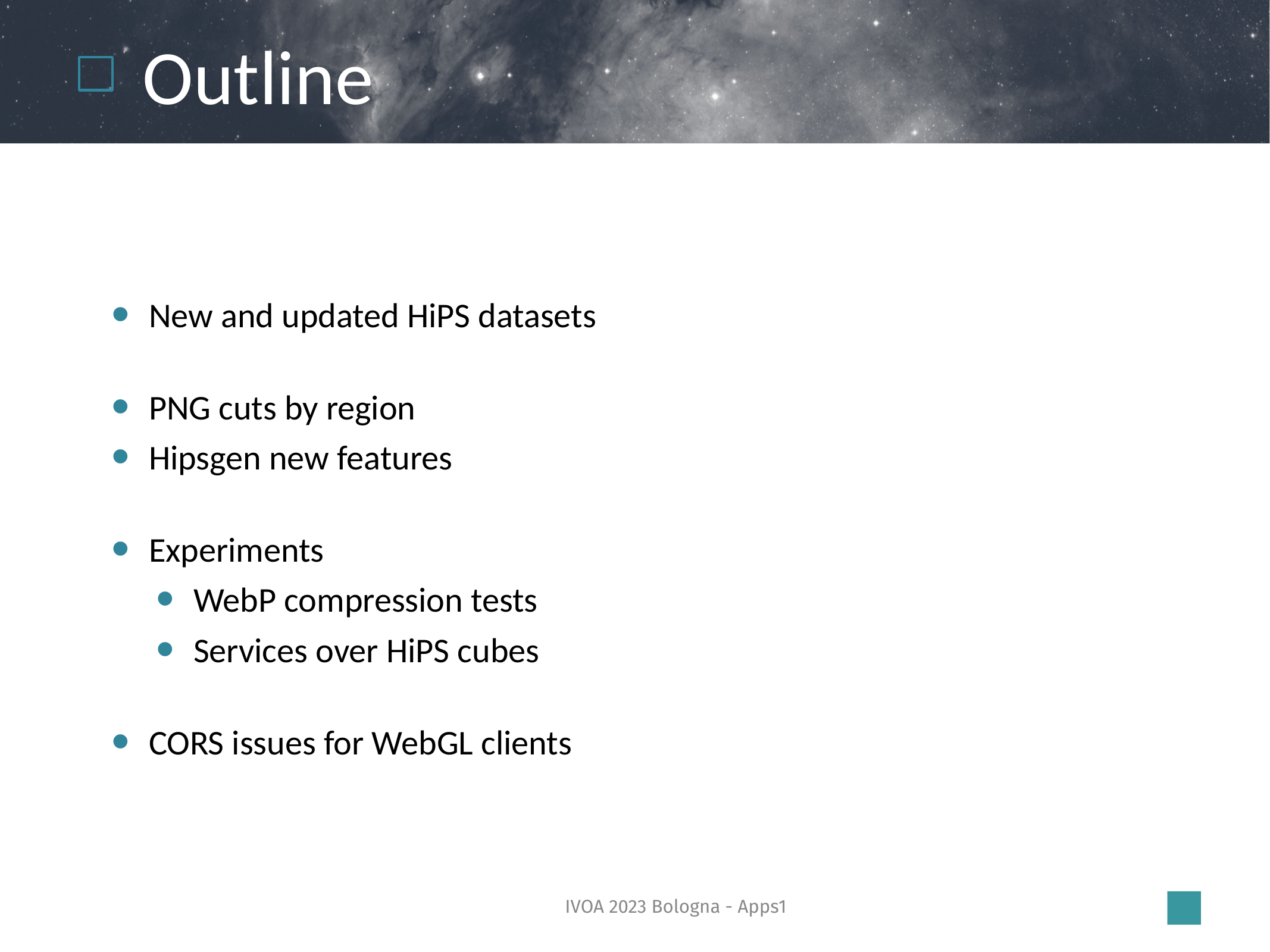

# Outline
New and updated HiPS datasets
PNG cuts by region
Hipsgen new features
Experiments
WebP compression tests
Services over HiPS cubes
CORS issues for WebGL clients
IVOA 2023 Bologna - Apps1
2